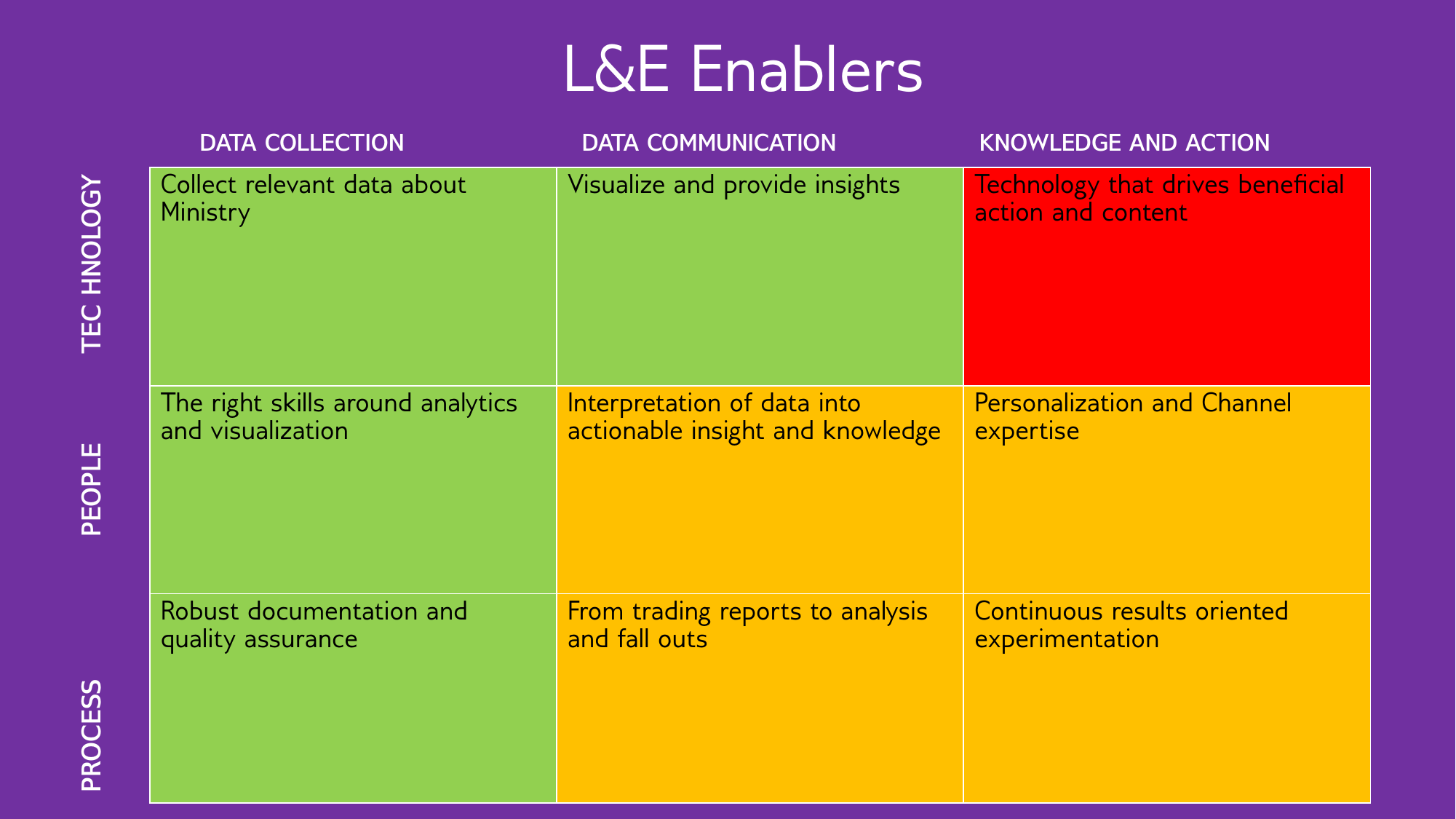

# L&E Enablers
     DATA COLLECTION   	            DATA COMMUNICATION  	       KNOWLEDGE AND ACTION
| Collect relevant data about Ministry | Visualize and provide insights | Technology that drives beneficial action and content |
| --- | --- | --- |
| The right skills around analytics and visualization | Interpretation of data into actionable insight and knowledge | Personalization and Channel expertise |
| Robust documentation and quality assurance | From trading reports to analysis and fall outs | Continuous results oriented experimentation |
PROCESS                PEOPLE          TEC HNOLOGY